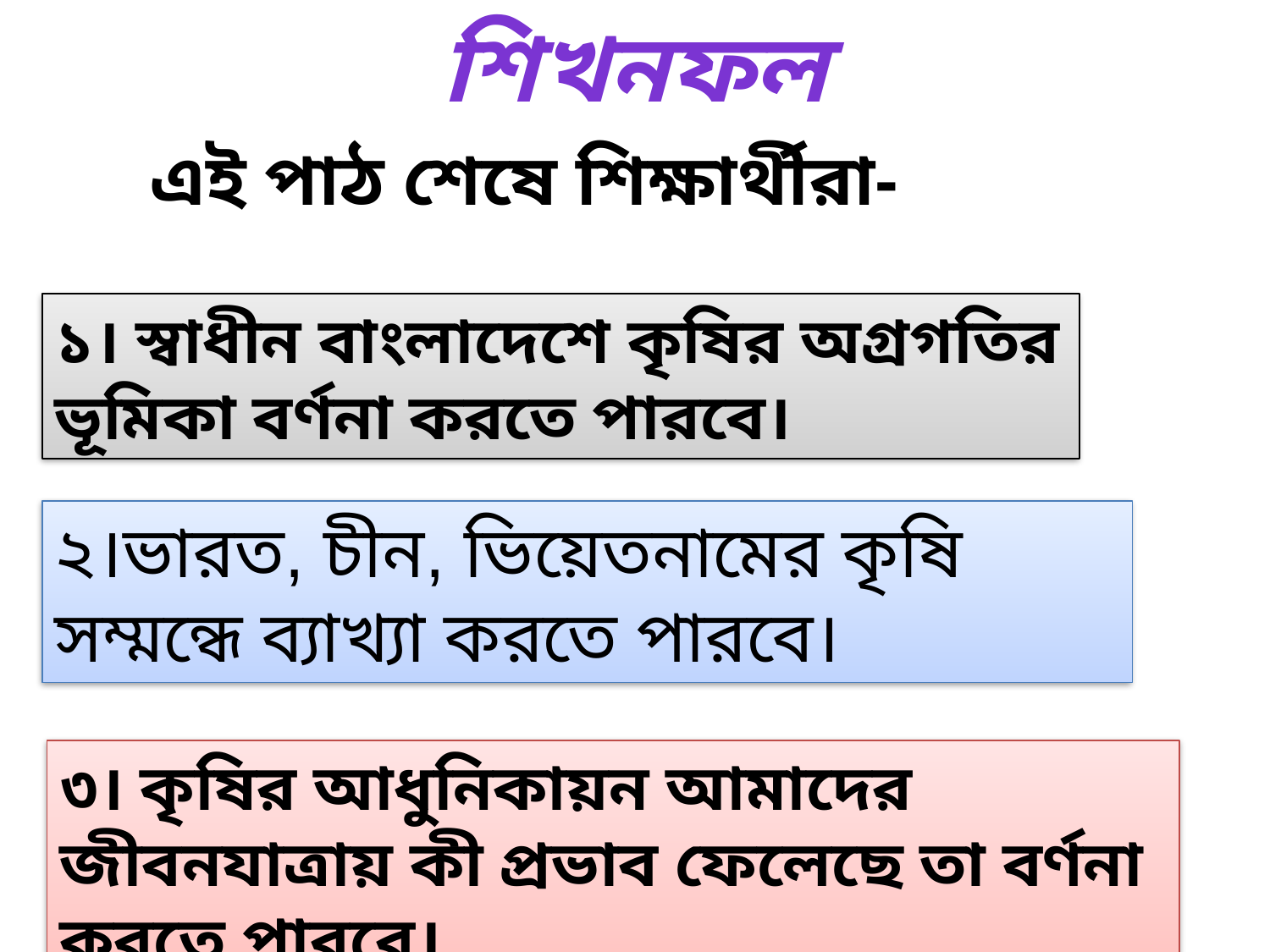

শিখনফল
এই পাঠ শেষে শিক্ষার্থীরা-
১। স্বাধীন বাংলাদেশে কৃষির অগ্রগতির ভূমিকা বর্ণনা করতে পারবে।
২।ভারত, চীন, ভিয়েতনামের কৃষি সম্মন্ধে ব্যাখ্যা করতে পারবে।
৩। কৃষির আধুনিকায়ন আমাদের জীবনযাত্রায় কী প্রভাব ফেলেছে তা বর্ণনা করতে পারবে।